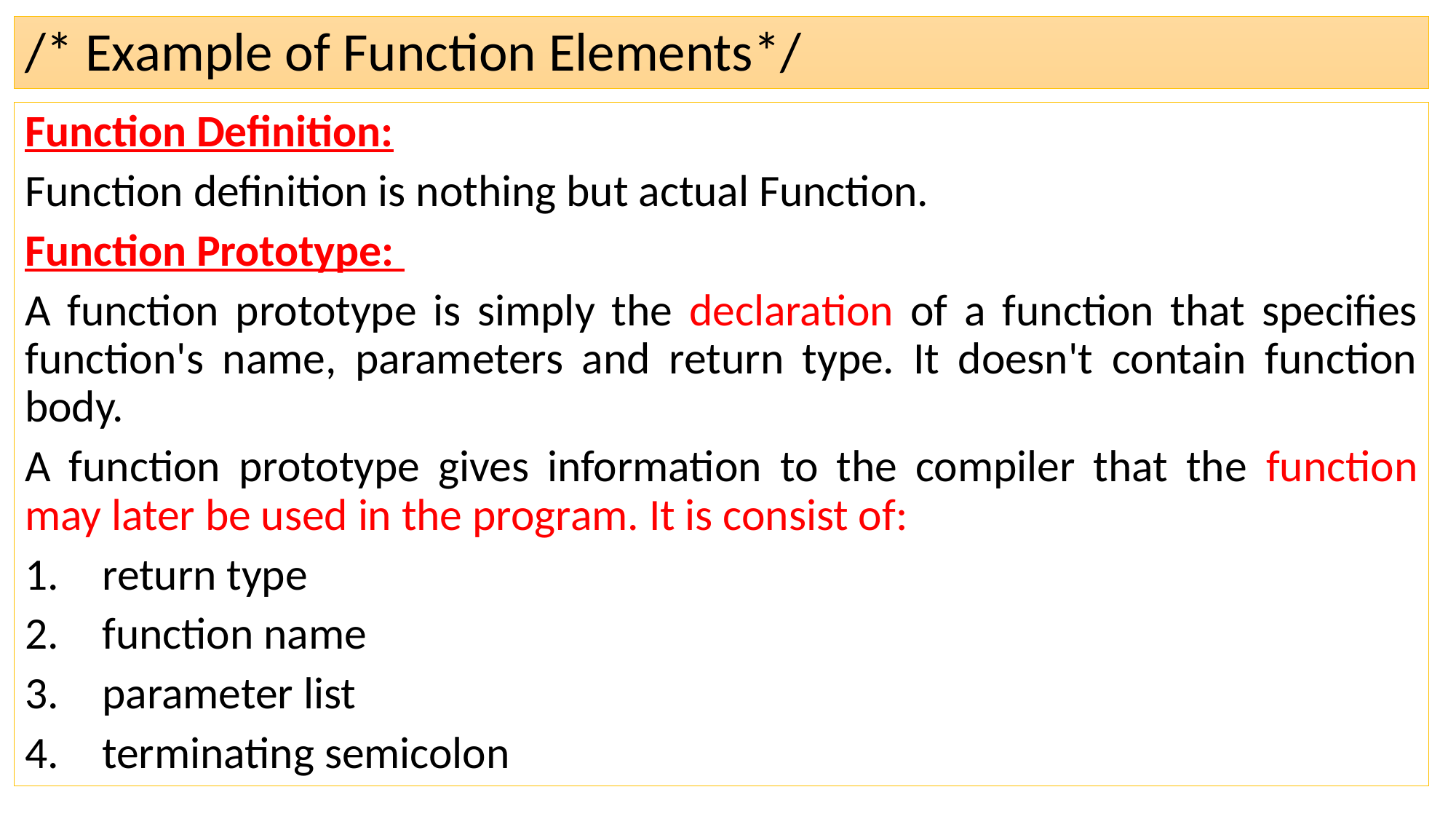

# /* Example of Function Elements*/
Function Definition:
Function definition is nothing but actual Function.
Function Prototype:
A function prototype is simply the declaration of a function that specifies function's name, parameters and return type. It doesn't contain function body.
A function prototype gives information to the compiler that the function may later be used in the program. It is consist of:
return type
function name
parameter list
terminating semicolon